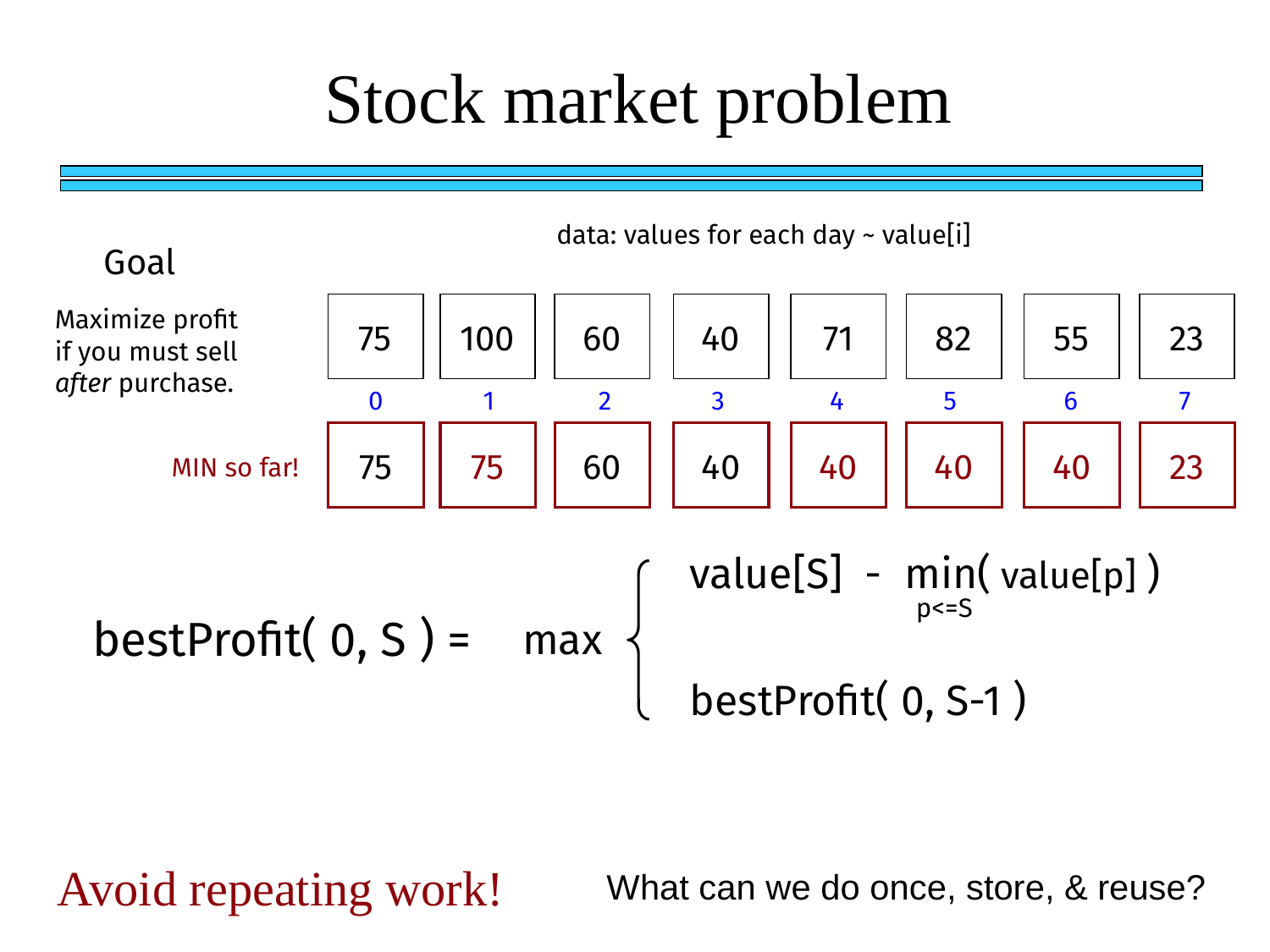

Stock market problem

data: values for each day ~ value[i]
Goal

Maximize profit if you must sell after purchase.
75
100
60
40
71
82
55
23
0
1
2
3
4
5
6
7

23
75
75
60
40
40
40
40
MIN so far!
value[S]  -  min( value[p] )

p<=S
bestProfit( 0, S ) =
max
bestProfit( 0, S-1 )
Avoid repeating work!
What can we do once, store, & reuse?